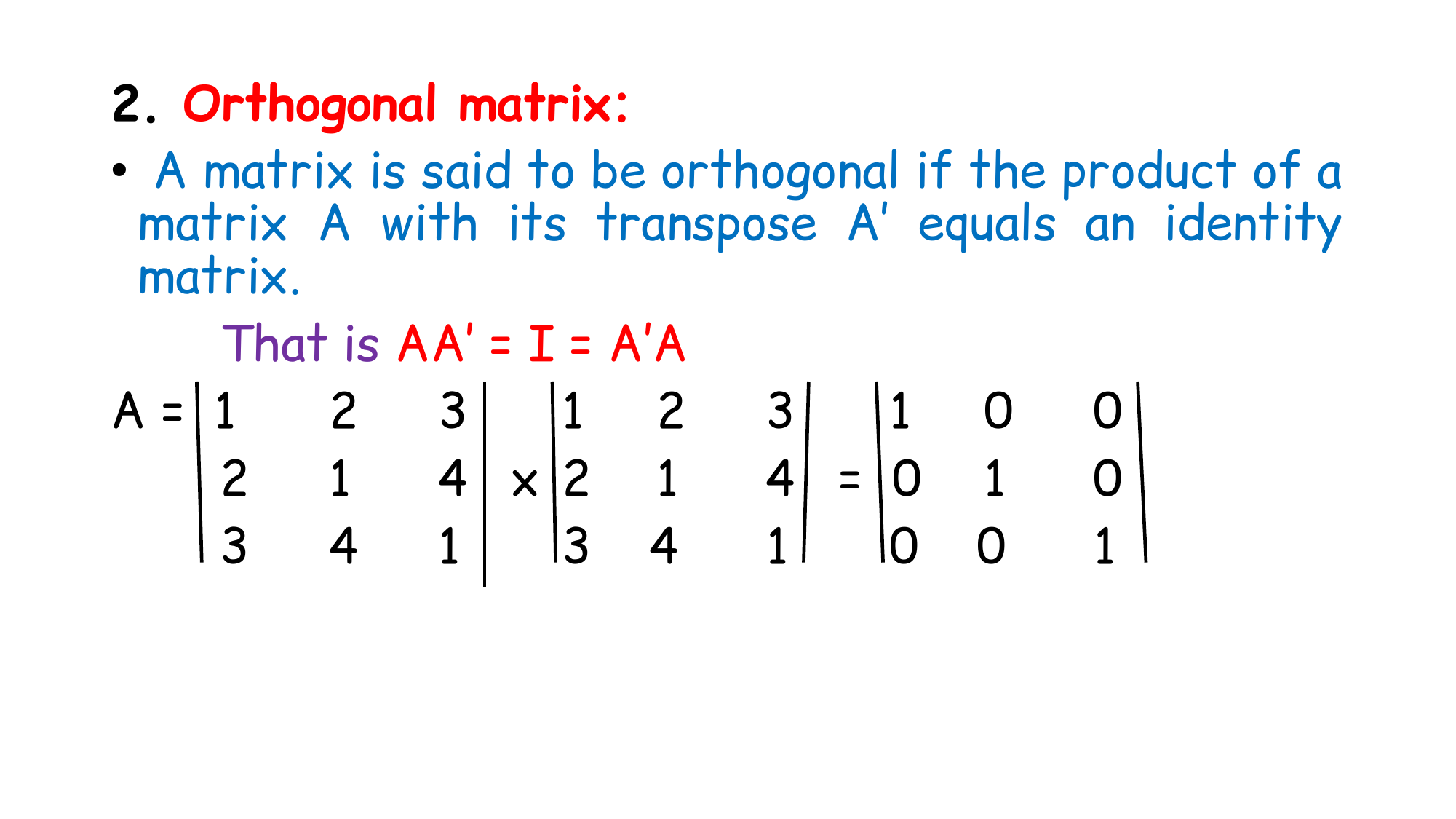

2. Orthogonal matrix:
 A matrix is said to be orthogonal if the product of a matrix A with its transpose A’ equals an identity matrix.
	That is AA’ = I = A’A
A =  1	2	3	 1	2	3	 1	0	0
 	2	1	4   x	 2 	1	4   =  0	1	0
 	3	4	1	 3    4      1	 0    0      1